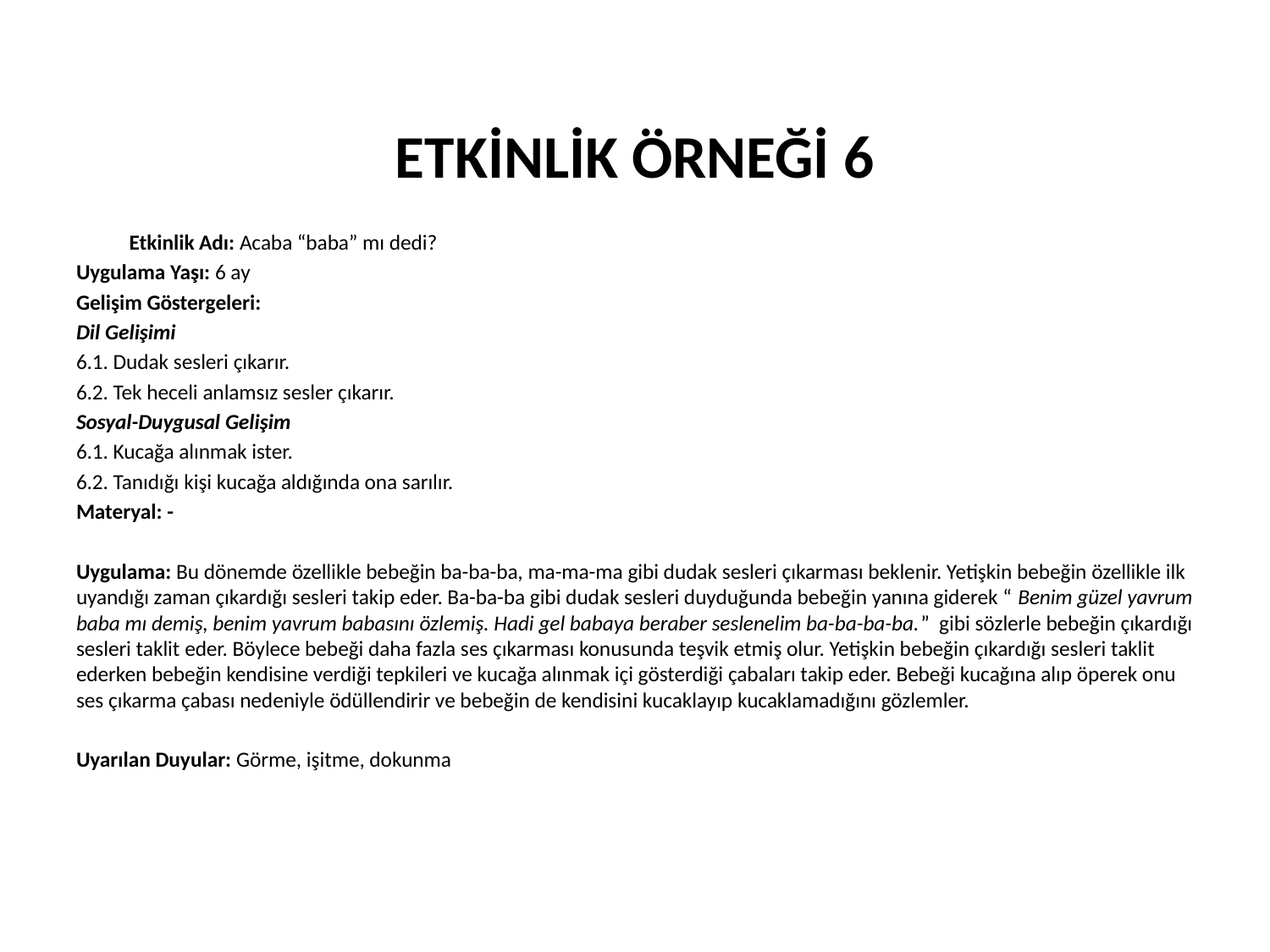

# ETKİNLİK ÖRNEĞİ 6
	 Etkinlik Adı: Acaba “baba” mı dedi?
Uygulama Yaşı: 6 ay
Gelişim Göstergeleri:
Dil Gelişimi
6.1. Dudak sesleri çıkarır.
6.2. Tek heceli anlamsız sesler çıkarır.
Sosyal-Duygusal Gelişim
6.1. Kucağa alınmak ister.
6.2. Tanıdığı kişi kucağa aldığında ona sarılır.
Materyal: -

Uygulama: Bu dönemde özellikle bebeğin ba-ba-ba, ma-ma-ma gibi dudak sesleri çıkarması beklenir. Yetişkin bebeğin özellikle ilk uyandığı zaman çıkardığı sesleri takip eder. Ba-ba-ba gibi dudak sesleri duyduğunda bebeğin yanına giderek “ Benim güzel yavrum baba mı demiş, benim yavrum babasını özlemiş. Hadi gel babaya beraber seslenelim ba-ba-ba-ba.”  gibi sözlerle bebeğin çıkardığı sesleri taklit eder. Böylece bebeği daha fazla ses çıkarması konusunda teşvik etmiş olur. Yetişkin bebeğin çıkardığı sesleri taklit ederken bebeğin kendisine verdiği tepkileri ve kucağa alınmak içi gösterdiği çabaları takip eder. Bebeği kucağına alıp öperek onu ses çıkarma çabası nedeniyle ödüllendirir ve bebeğin de kendisini kucaklayıp kucaklamadığını gözlemler.

Uyarılan Duyular: Görme, işitme, dokunma